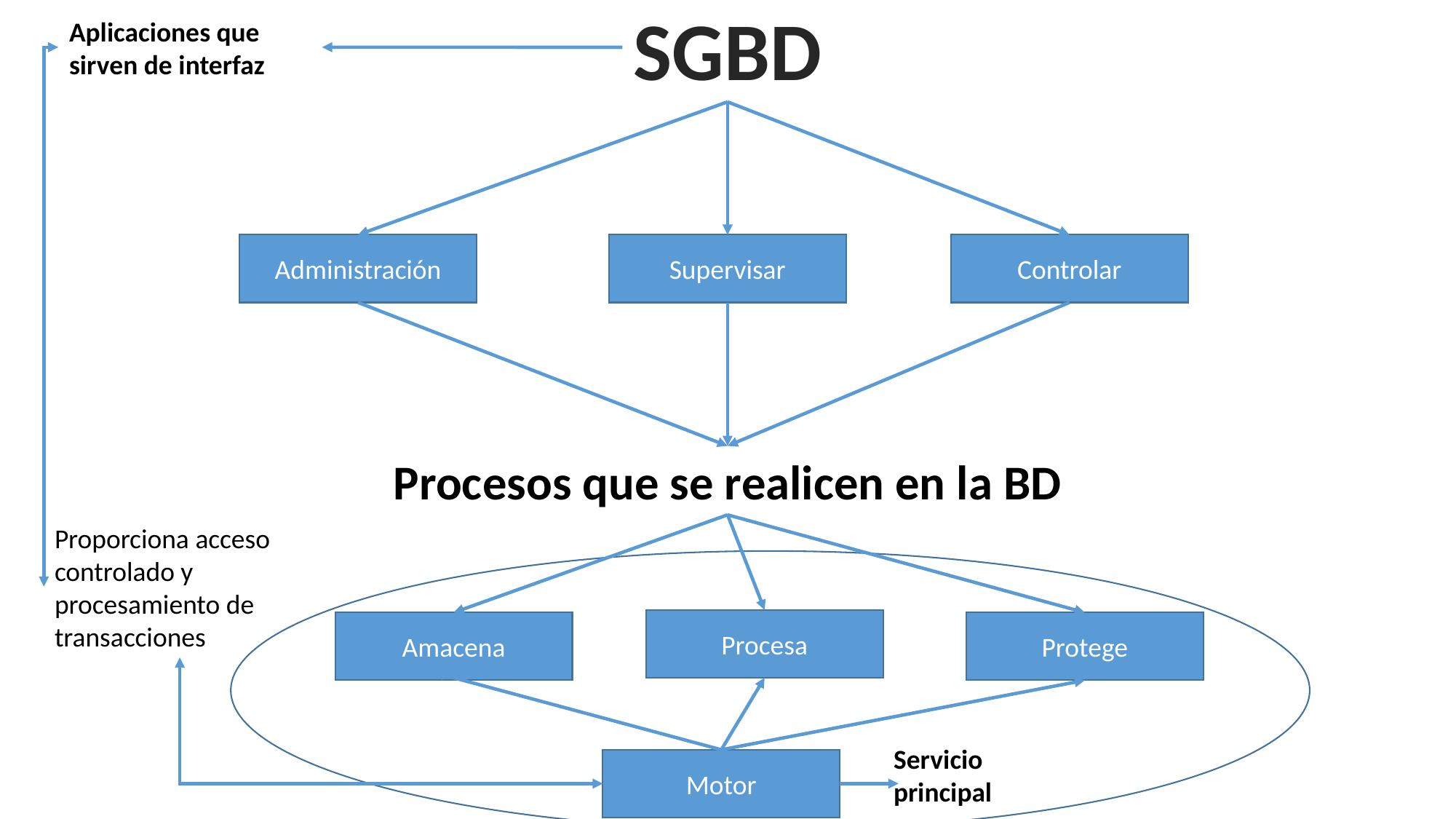

SGBD
Aplicaciones que sirven de interfaz
Administración
Supervisar
Controlar
Procesos que se realicen en la BD
Proporciona acceso controlado y procesamiento de transacciones

Procesa
Amacena
Protege
Servicio principal
Motor